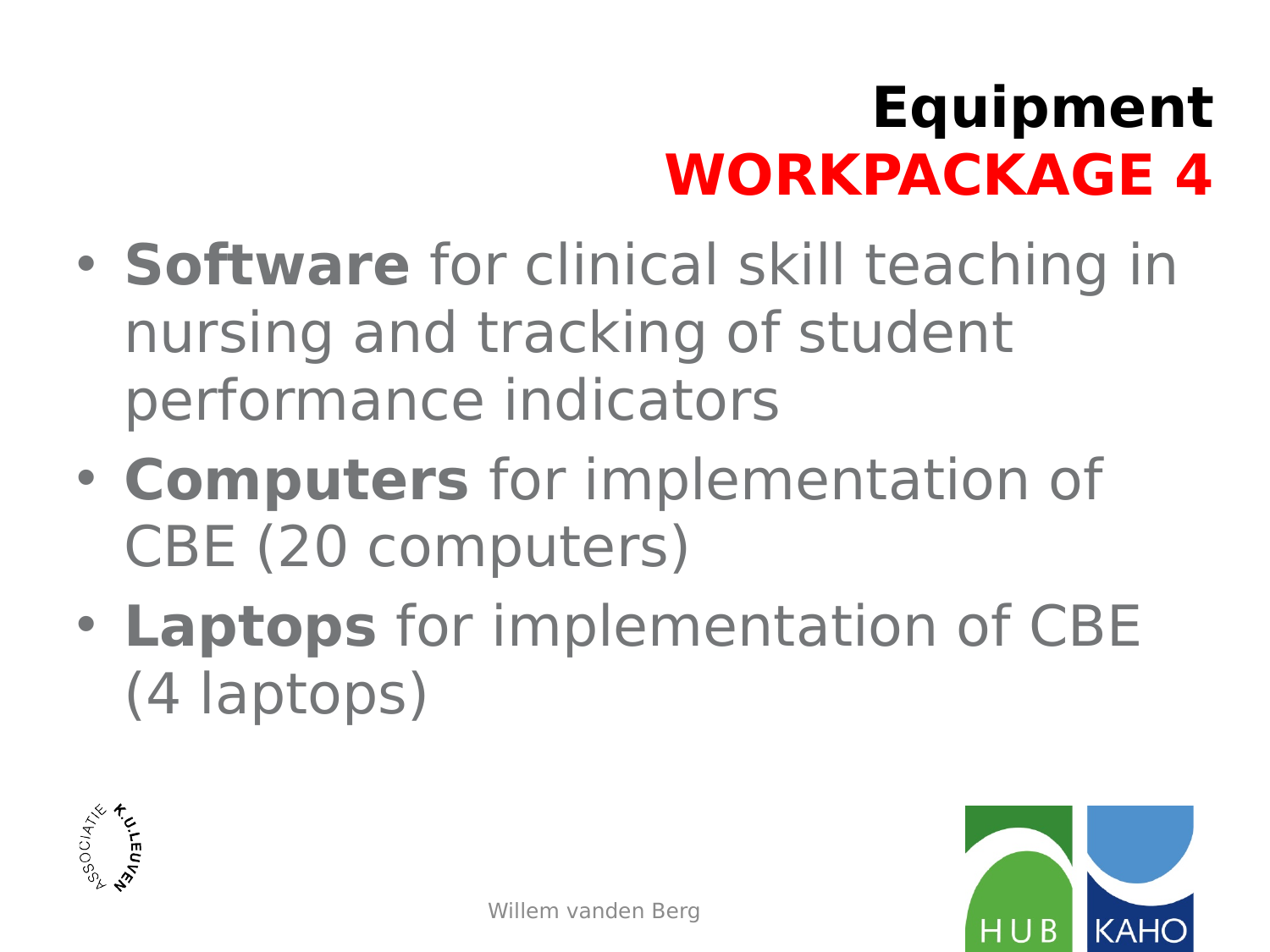

Equipment
WORKPACKAGE 4
Software for clinical skill teaching in nursing and tracking of student performance indicators
Computers for implementation of CBE (20 computers)
Laptops for implementation of CBE (4 laptops)

Willem vanden Berg